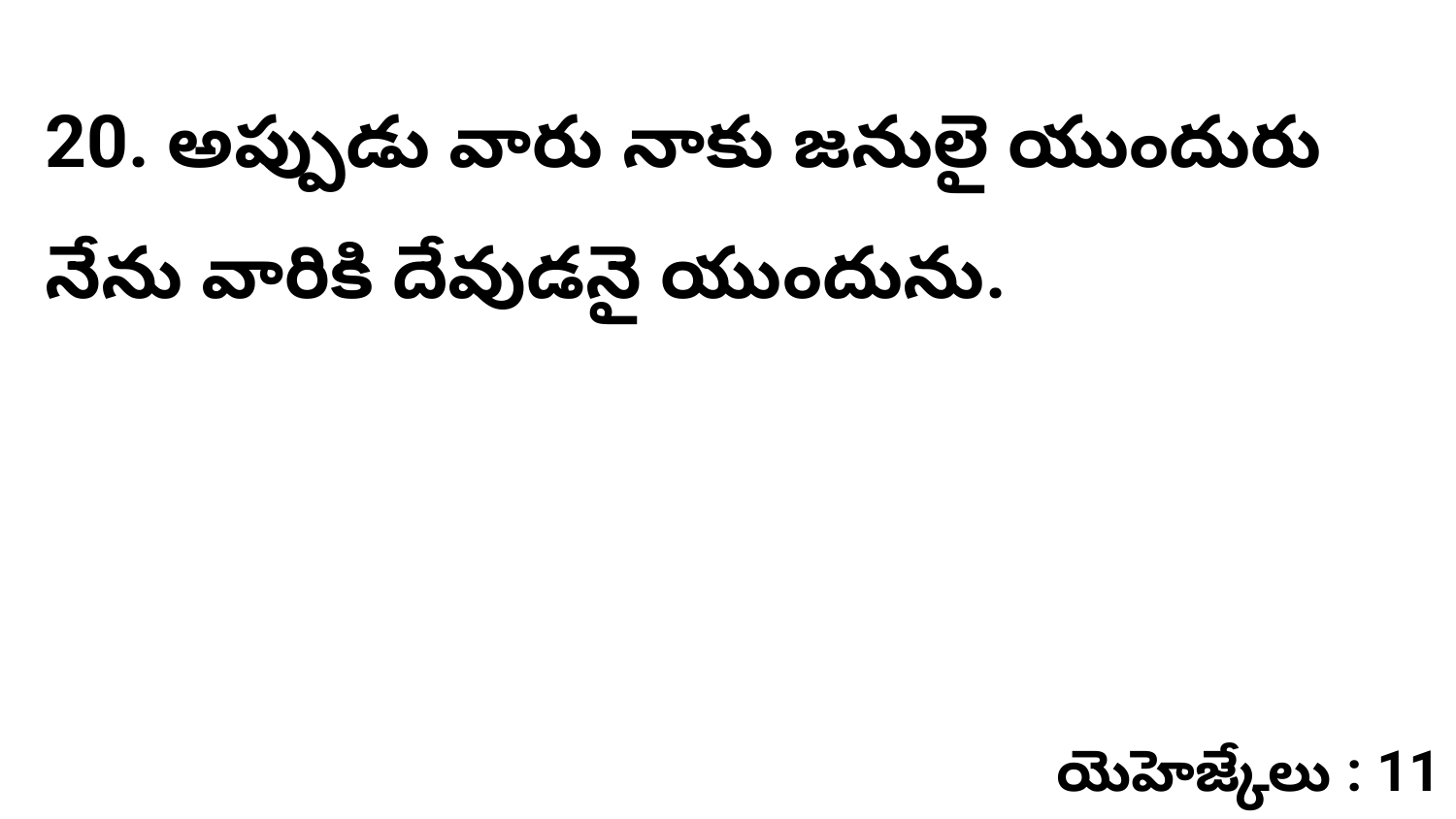

20. ​అప్పుడు వారు నాకు జనులై యుందురు నేను వారికి దేవుడనై యుందును.
యెహెజ్కేలు : 11